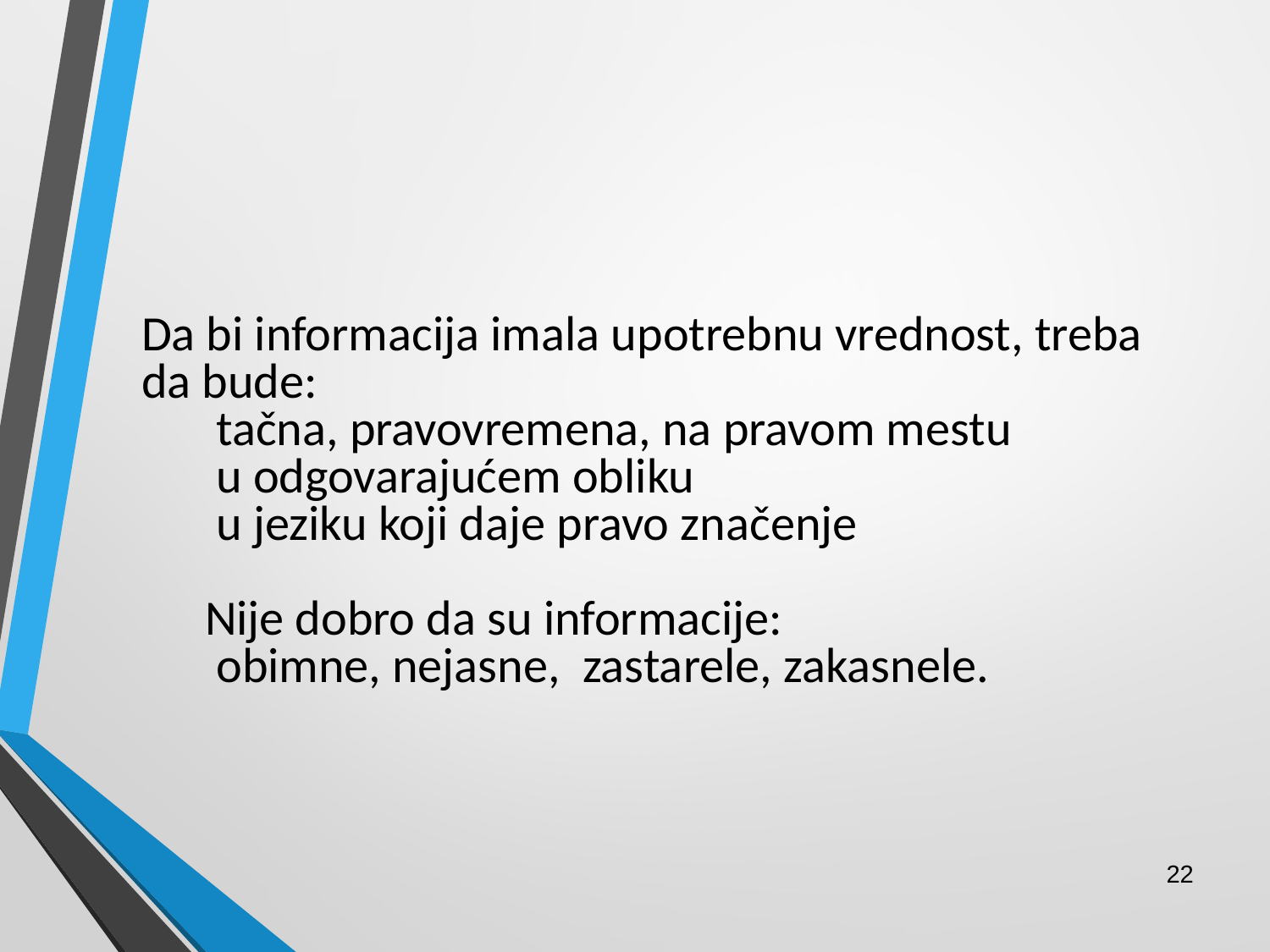

Da bi informacija imala upotrebnu vrednost, treba da bude:
 tačna, pravovremena, na pravom mestu
 u odgovarajućem obliku
 u jeziku koji daje pravo značenje

Nije dobro da su informacije:
 obimne, nejasne,  zastarele, zakasnele.
22